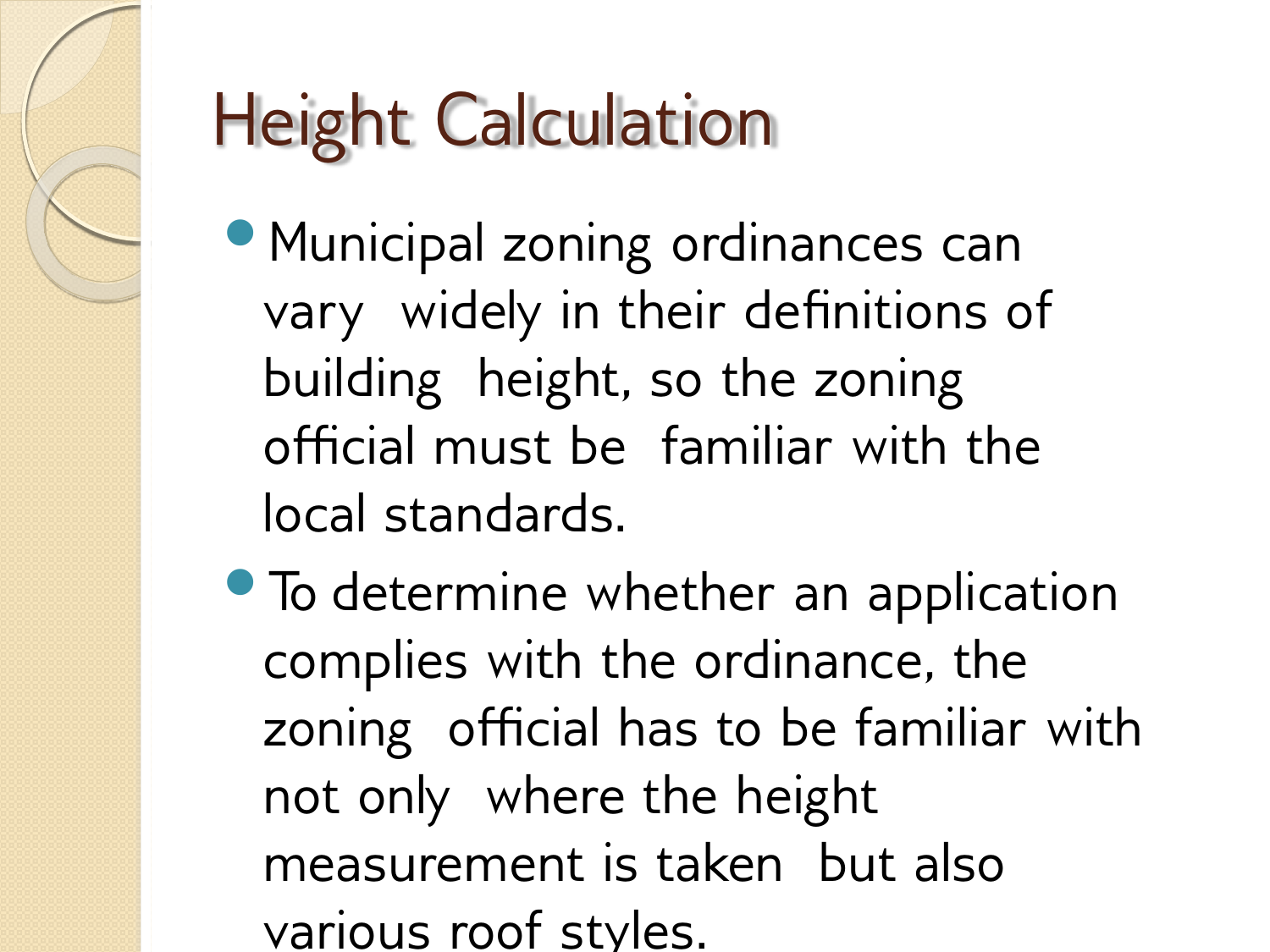

# Height Calculation

Municipal zoning ordinances can vary  widely in their definitions of building  height, so the zoning official must be  familiar with the local standards.
To determine whether an application  complies with the ordinance, the zoning  official has to be familiar with not only  where the height measurement is taken  but also various roof styles.